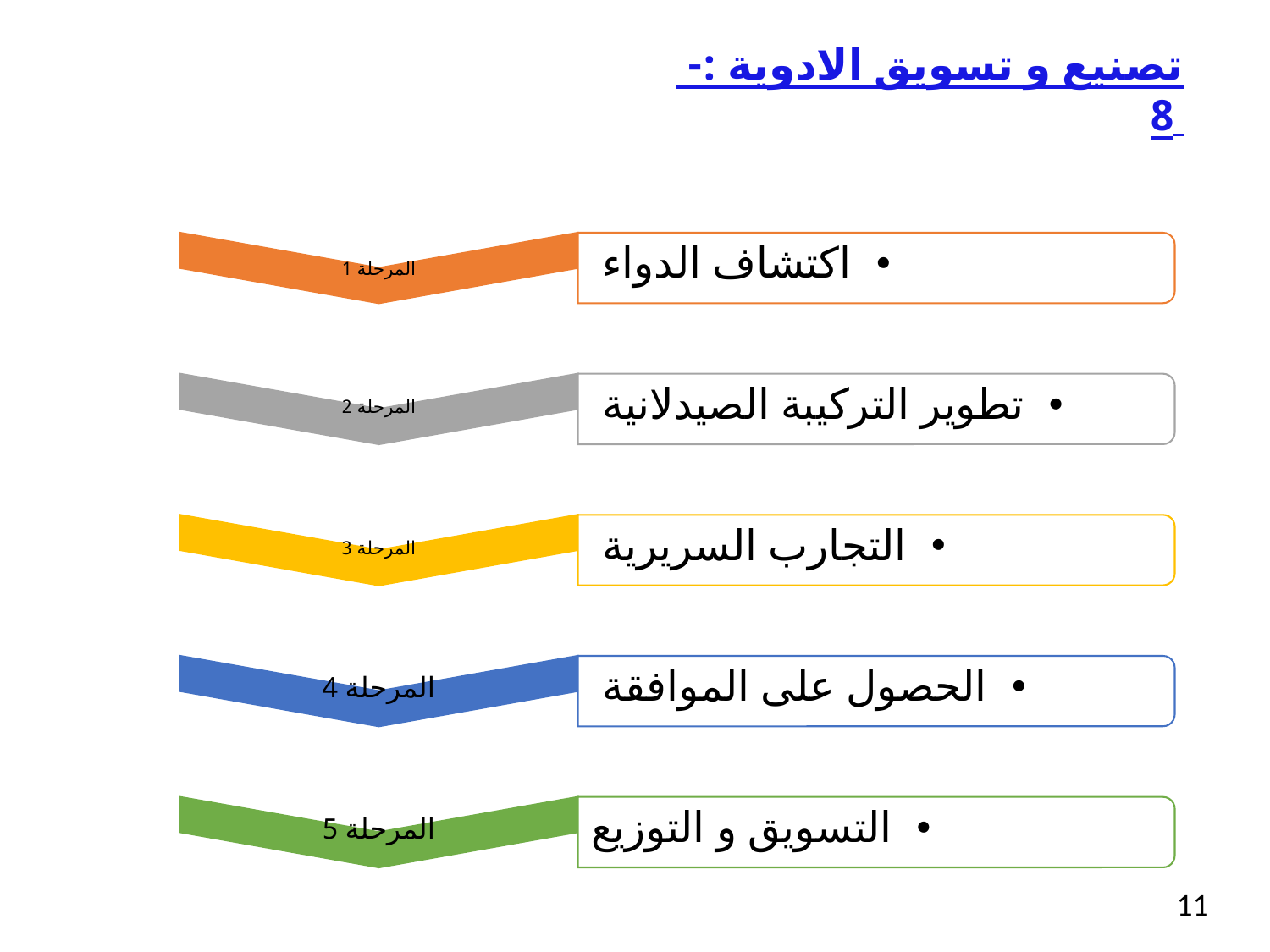

تصنيع و تسويق الادوية :- 8
المرحلة 1
اكتشاف الدواء
المرحلة 2
المرحلة 3
التجارب السريرية
المرحلة 4
المرحلة 5
الحصول على الموافقة
التسويق و التوزيع
11